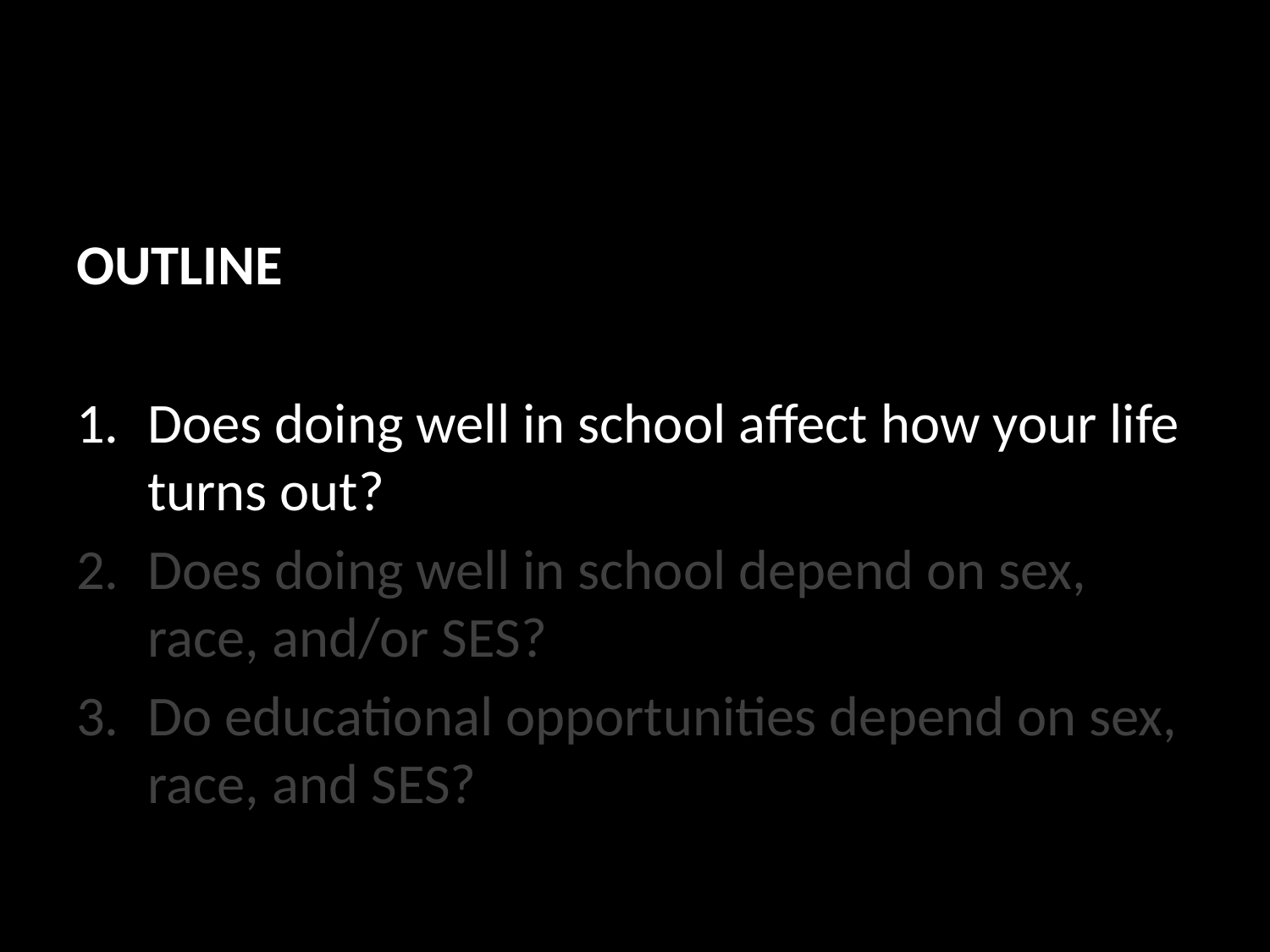

OUTLINE

Does doing well in school affect how your life turns out?
Does doing well in school depend on sex, race, and/or SES?
Do educational opportunities depend on sex, race, and SES?